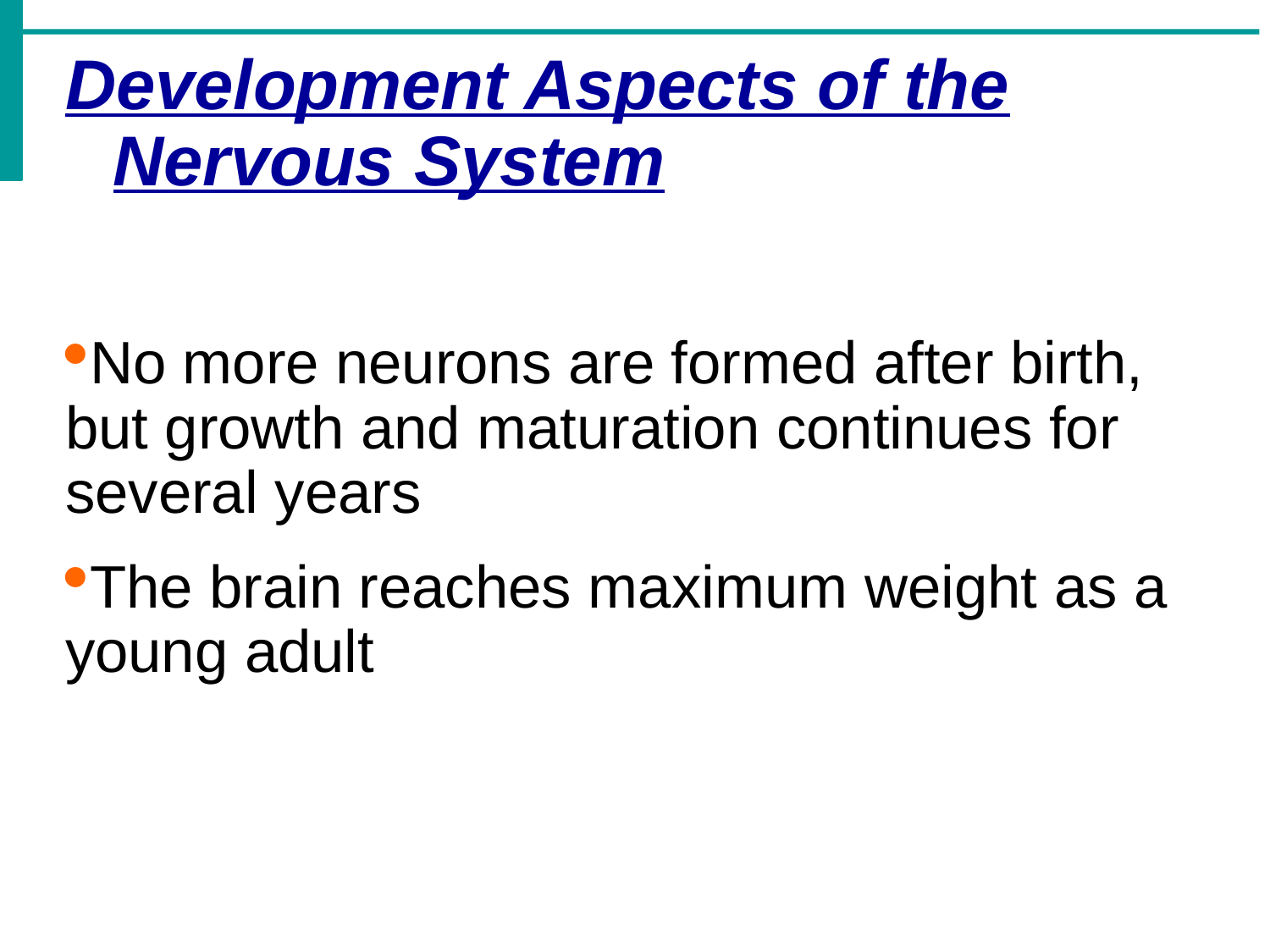

Development Aspects of the Nervous System
No more neurons are formed after birth, but growth and maturation continues for several years
The brain reaches maximum weight as a young adult